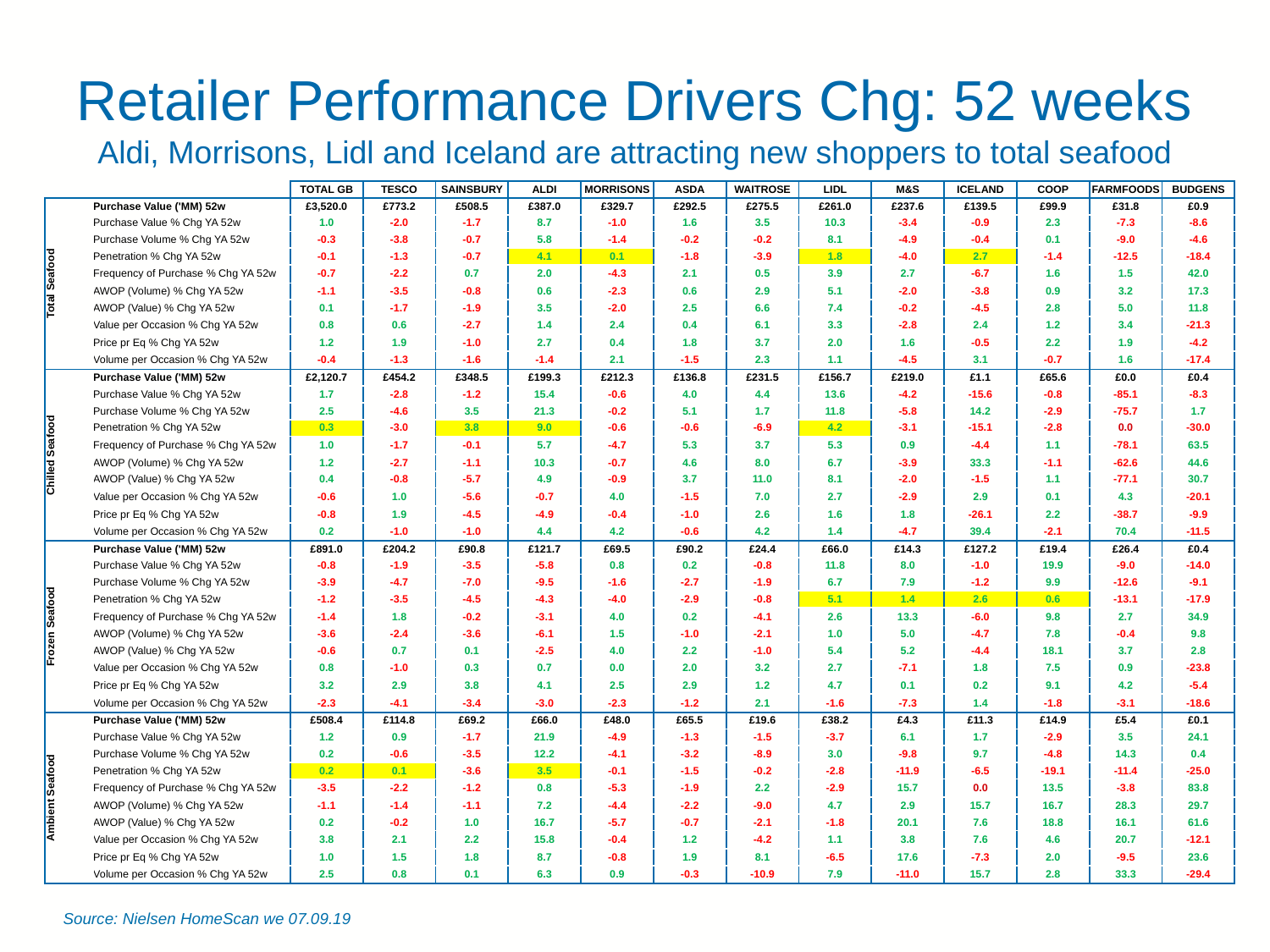

# Retailer Performance Drivers Chg: 52 weeks Aldi, Morrisons, Lidl and Iceland are attracting new shoppers to total seafood
|  |  | TOTAL GB | TESCO | SAINSBURY | ALDI | MORRISONS | ASDA | WAITROSE | LIDL | M&S | ICELAND | COOP | FARMFOODS | BUDGENS |
| --- | --- | --- | --- | --- | --- | --- | --- | --- | --- | --- | --- | --- | --- | --- |
| Total Seafood | Purchase Value ('MM) 52w | £3,520.0 | £773.2 | £508.5 | £387.0 | £329.7 | £292.5 | £275.5 | £261.0 | £237.6 | £139.5 | £99.9 | £31.8 | £0.9 |
|  | Purchase Value % Chg YA 52w | 1.0 | -2.0 | -1.7 | 8.7 | -1.0 | 1.6 | 3.5 | 10.3 | -3.4 | -0.9 | 2.3 | -7.3 | -8.6 |
|  | Purchase Volume % Chg YA 52w | -0.3 | -3.8 | -0.7 | 5.8 | -1.4 | -0.2 | -0.2 | 8.1 | -4.9 | -0.4 | 0.1 | -9.0 | -4.6 |
|  | Penetration % Chg YA 52w | -0.1 | -1.3 | -0.7 | 4.1 | 0.1 | -1.8 | -3.9 | 1.8 | -4.0 | 2.7 | -1.4 | -12.5 | -18.4 |
|  | Frequency of Purchase % Chg YA 52w | -0.7 | -2.2 | 0.7 | 2.0 | -4.3 | 2.1 | 0.5 | 3.9 | 2.7 | -6.7 | 1.6 | 1.5 | 42.0 |
|  | AWOP (Volume) % Chg YA 52w | -1.1 | -3.5 | -0.8 | 0.6 | -2.3 | 0.6 | 2.9 | 5.1 | -2.0 | -3.8 | 0.9 | 3.2 | 17.3 |
|  | AWOP (Value) % Chg YA 52w | 0.1 | -1.7 | -1.9 | 3.5 | -2.0 | 2.5 | 6.6 | 7.4 | -0.2 | -4.5 | 2.8 | 5.0 | 11.8 |
|  | Value per Occasion % Chg YA 52w | 0.8 | 0.6 | -2.7 | 1.4 | 2.4 | 0.4 | 6.1 | 3.3 | -2.8 | 2.4 | 1.2 | 3.4 | -21.3 |
|  | Price pr Eq % Chg YA 52w | 1.2 | 1.9 | -1.0 | 2.7 | 0.4 | 1.8 | 3.7 | 2.0 | 1.6 | -0.5 | 2.2 | 1.9 | -4.2 |
|  | Volume per Occasion % Chg YA 52w | -0.4 | -1.3 | -1.6 | -1.4 | 2.1 | -1.5 | 2.3 | 1.1 | -4.5 | 3.1 | -0.7 | 1.6 | -17.4 |
| Chilled Seafood | Purchase Value ('MM) 52w | £2,120.7 | £454.2 | £348.5 | £199.3 | £212.3 | £136.8 | £231.5 | £156.7 | £219.0 | £1.1 | £65.6 | £0.0 | £0.4 |
|  | Purchase Value % Chg YA 52w | 1.7 | -2.8 | -1.2 | 15.4 | -0.6 | 4.0 | 4.4 | 13.6 | -4.2 | -15.6 | -0.8 | -85.1 | -8.3 |
|  | Purchase Volume % Chg YA 52w | 2.5 | -4.6 | 3.5 | 21.3 | -0.2 | 5.1 | 1.7 | 11.8 | -5.8 | 14.2 | -2.9 | -75.7 | 1.7 |
|  | Penetration % Chg YA 52w | 0.3 | -3.0 | 3.8 | 9.0 | -0.6 | -0.6 | -6.9 | 4.2 | -3.1 | -15.1 | -2.8 | 0.0 | -30.0 |
|  | Frequency of Purchase % Chg YA 52w | 1.0 | -1.7 | -0.1 | 5.7 | -4.7 | 5.3 | 3.7 | 5.3 | 0.9 | -4.4 | 1.1 | -78.1 | 63.5 |
|  | AWOP (Volume) % Chg YA 52w | 1.2 | -2.7 | -1.1 | 10.3 | -0.7 | 4.6 | 8.0 | 6.7 | -3.9 | 33.3 | -1.1 | -62.6 | 44.6 |
|  | AWOP (Value) % Chg YA 52w | 0.4 | -0.8 | -5.7 | 4.9 | -0.9 | 3.7 | 11.0 | 8.1 | -2.0 | -1.5 | 1.1 | -77.1 | 30.7 |
|  | Value per Occasion % Chg YA 52w | -0.6 | 1.0 | -5.6 | -0.7 | 4.0 | -1.5 | 7.0 | 2.7 | -2.9 | 2.9 | 0.1 | 4.3 | -20.1 |
|  | Price pr Eq % Chg YA 52w | -0.8 | 1.9 | -4.5 | -4.9 | -0.4 | -1.0 | 2.6 | 1.6 | 1.8 | -26.1 | 2.2 | -38.7 | -9.9 |
|  | Volume per Occasion % Chg YA 52w | 0.2 | -1.0 | -1.0 | 4.4 | 4.2 | -0.6 | 4.2 | 1.4 | -4.7 | 39.4 | -2.1 | 70.4 | -11.5 |
| Frozen Seafood | Purchase Value ('MM) 52w | £891.0 | £204.2 | £90.8 | £121.7 | £69.5 | £90.2 | £24.4 | £66.0 | £14.3 | £127.2 | £19.4 | £26.4 | £0.4 |
|  | Purchase Value % Chg YA 52w | -0.8 | -1.9 | -3.5 | -5.8 | 0.8 | 0.2 | -0.8 | 11.8 | 8.0 | -1.0 | 19.9 | -9.0 | -14.0 |
|  | Purchase Volume % Chg YA 52w | -3.9 | -4.7 | -7.0 | -9.5 | -1.6 | -2.7 | -1.9 | 6.7 | 7.9 | -1.2 | 9.9 | -12.6 | -9.1 |
|  | Penetration % Chg YA 52w | -1.2 | -3.5 | -4.5 | -4.3 | -4.0 | -2.9 | -0.8 | 5.1 | 1.4 | 2.6 | 0.6 | -13.1 | -17.9 |
|  | Frequency of Purchase % Chg YA 52w | -1.4 | 1.8 | -0.2 | -3.1 | 4.0 | 0.2 | -4.1 | 2.6 | 13.3 | -6.0 | 9.8 | 2.7 | 34.9 |
|  | AWOP (Volume) % Chg YA 52w | -3.6 | -2.4 | -3.6 | -6.1 | 1.5 | -1.0 | -2.1 | 1.0 | 5.0 | -4.7 | 7.8 | -0.4 | 9.8 |
|  | AWOP (Value) % Chg YA 52w | -0.6 | 0.7 | 0.1 | -2.5 | 4.0 | 2.2 | -1.0 | 5.4 | 5.2 | -4.4 | 18.1 | 3.7 | 2.8 |
|  | Value per Occasion % Chg YA 52w | 0.8 | -1.0 | 0.3 | 0.7 | 0.0 | 2.0 | 3.2 | 2.7 | -7.1 | 1.8 | 7.5 | 0.9 | -23.8 |
|  | Price pr Eq % Chg YA 52w | 3.2 | 2.9 | 3.8 | 4.1 | 2.5 | 2.9 | 1.2 | 4.7 | 0.1 | 0.2 | 9.1 | 4.2 | -5.4 |
|  | Volume per Occasion % Chg YA 52w | -2.3 | -4.1 | -3.4 | -3.0 | -2.3 | -1.2 | 2.1 | -1.6 | -7.3 | 1.4 | -1.8 | -3.1 | -18.6 |
| Ambient Seafood | Purchase Value ('MM) 52w | £508.4 | £114.8 | £69.2 | £66.0 | £48.0 | £65.5 | £19.6 | £38.2 | £4.3 | £11.3 | £14.9 | £5.4 | £0.1 |
|  | Purchase Value % Chg YA 52w | 1.2 | 0.9 | -1.7 | 21.9 | -4.9 | -1.3 | -1.5 | -3.7 | 6.1 | 1.7 | -2.9 | 3.5 | 24.1 |
|  | Purchase Volume % Chg YA 52w | 0.2 | -0.6 | -3.5 | 12.2 | -4.1 | -3.2 | -8.9 | 3.0 | -9.8 | 9.7 | -4.8 | 14.3 | 0.4 |
|  | Penetration % Chg YA 52w | 0.2 | 0.1 | -3.6 | 3.5 | -0.1 | -1.5 | -0.2 | -2.8 | -11.9 | -6.5 | -19.1 | -11.4 | -25.0 |
|  | Frequency of Purchase % Chg YA 52w | -3.5 | -2.2 | -1.2 | 0.8 | -5.3 | -1.9 | 2.2 | -2.9 | 15.7 | 0.0 | 13.5 | -3.8 | 83.8 |
|  | AWOP (Volume) % Chg YA 52w | -1.1 | -1.4 | -1.1 | 7.2 | -4.4 | -2.2 | -9.0 | 4.7 | 2.9 | 15.7 | 16.7 | 28.3 | 29.7 |
|  | AWOP (Value) % Chg YA 52w | 0.2 | -0.2 | 1.0 | 16.7 | -5.7 | -0.7 | -2.1 | -1.8 | 20.1 | 7.6 | 18.8 | 16.1 | 61.6 |
|  | Value per Occasion % Chg YA 52w | 3.8 | 2.1 | 2.2 | 15.8 | -0.4 | 1.2 | -4.2 | 1.1 | 3.8 | 7.6 | 4.6 | 20.7 | -12.1 |
|  | Price pr Eq % Chg YA 52w | 1.0 | 1.5 | 1.8 | 8.7 | -0.8 | 1.9 | 8.1 | -6.5 | 17.6 | -7.3 | 2.0 | -9.5 | 23.6 |
|  | Volume per Occasion % Chg YA 52w | 2.5 | 0.8 | 0.1 | 6.3 | 0.9 | -0.3 | -10.9 | 7.9 | -11.0 | 15.7 | 2.8 | 33.3 | -29.4 |
Source: Nielsen HomeScan we 07.09.19